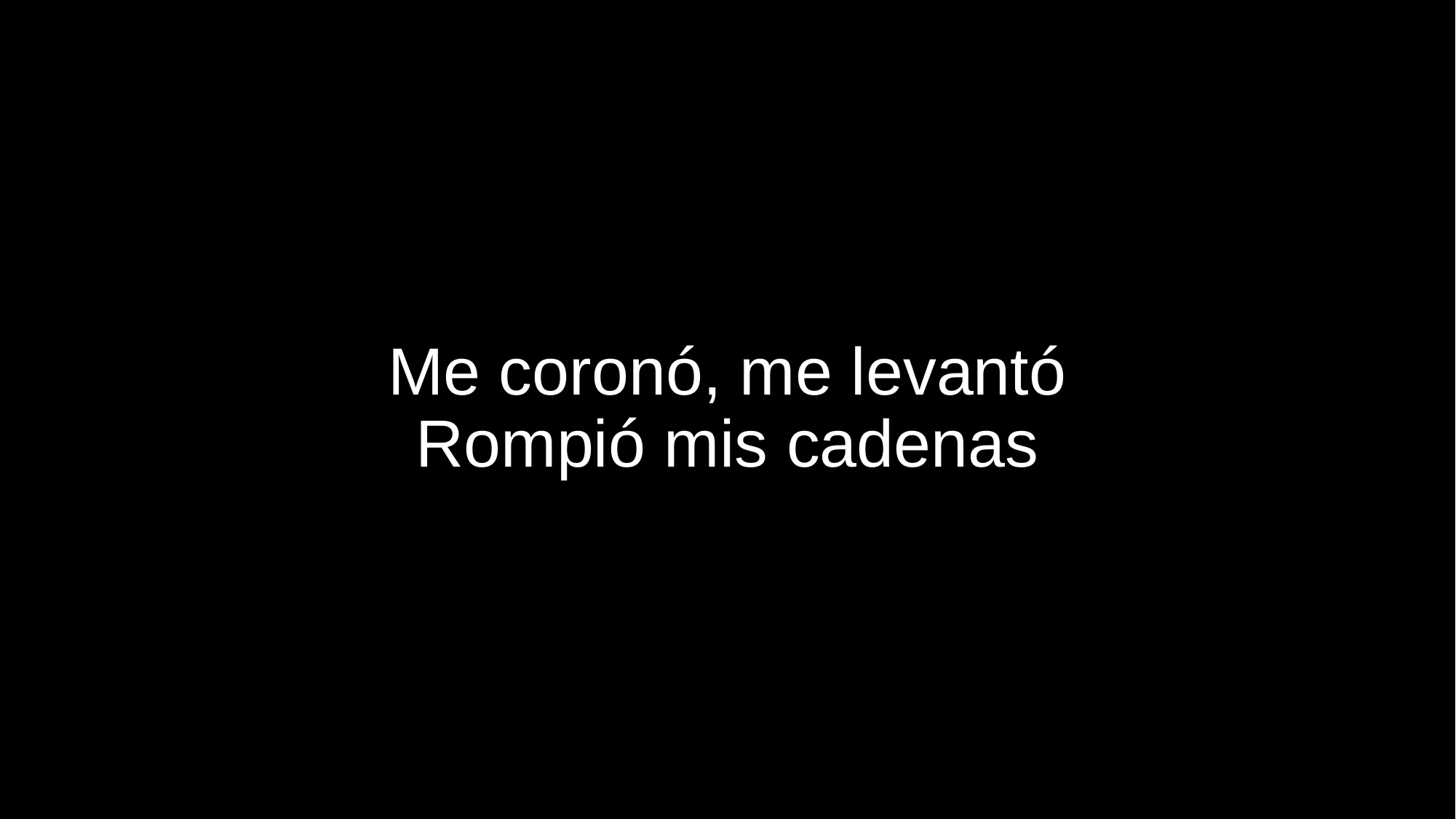

# Me coronó, me levantó Rompió mis cadenas